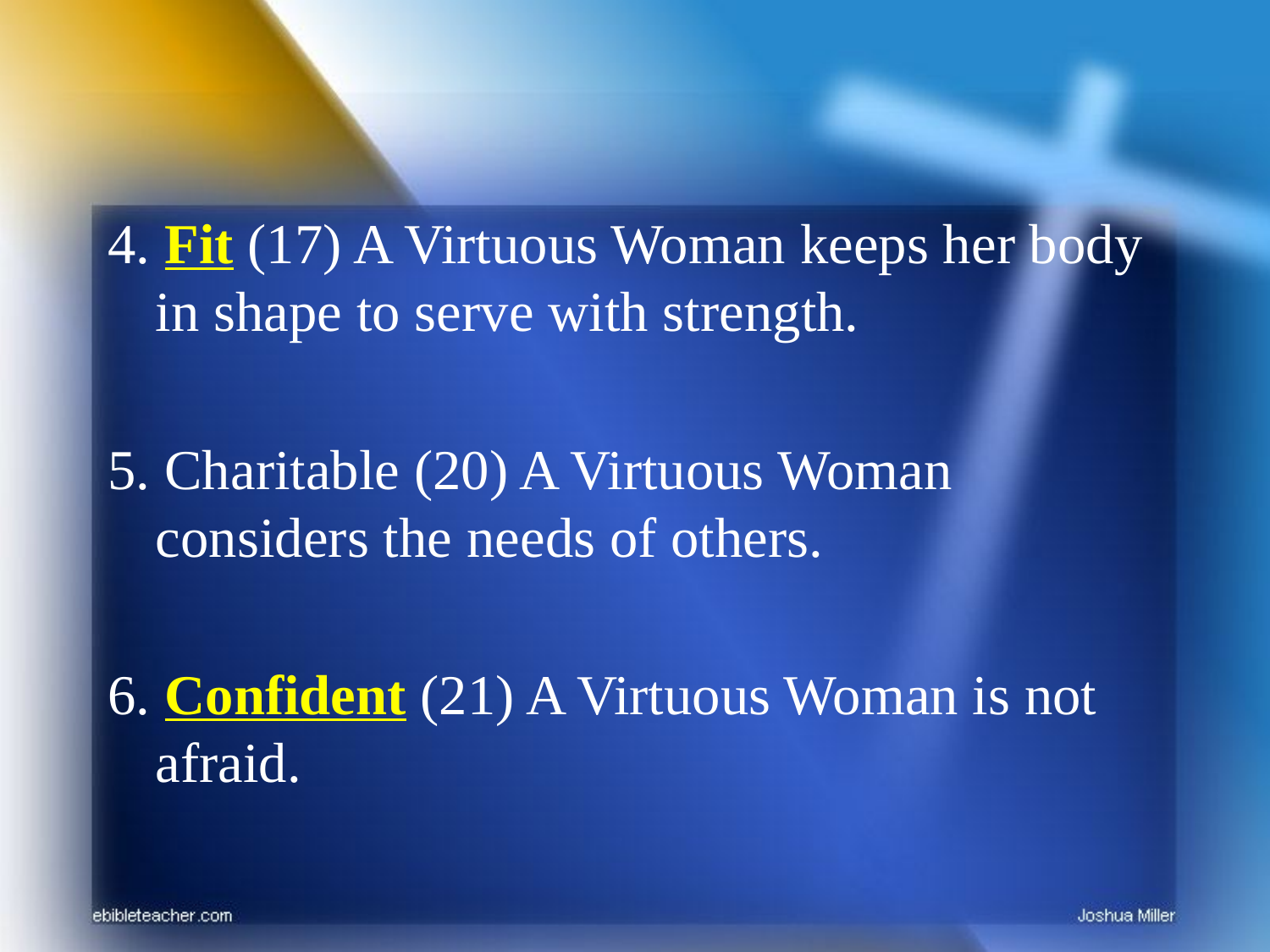

4. Fit (17) A Virtuous Woman keeps her body in shape to serve with strength.

5. Charitable (20) A Virtuous Woman considers the needs of others.

6. Confident (21) A Virtuous Woman is not afraid.